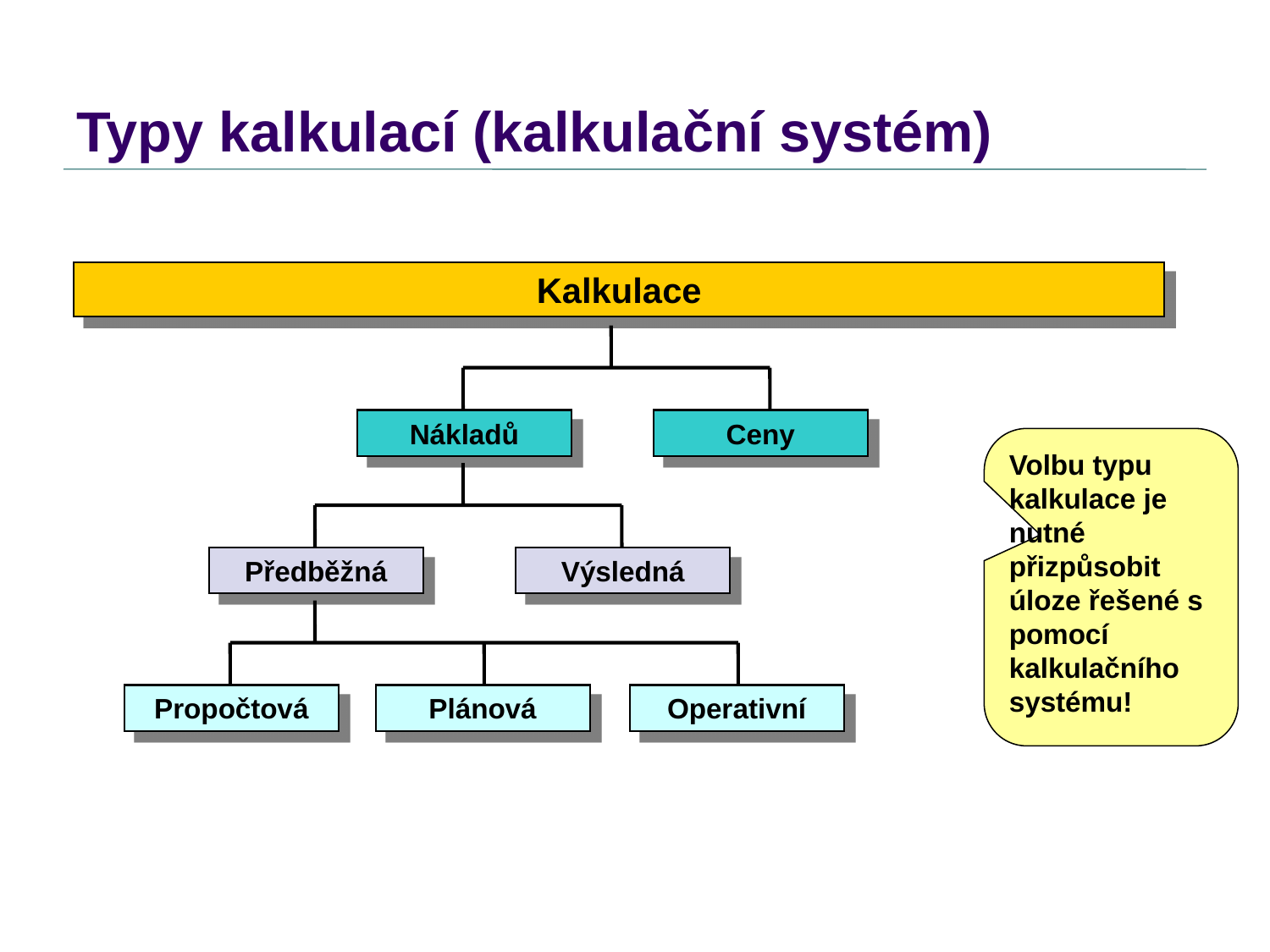

# Typy kalkulací (kalkulační systém)
Kalkulace

Nákladů
Ceny
Volbu typu kalkulace je nutné přizpůsobit úloze řešené s pomocí kalkulačního systému!

Předběžná
Výsledná

Propočtová
Plánová
Operativní